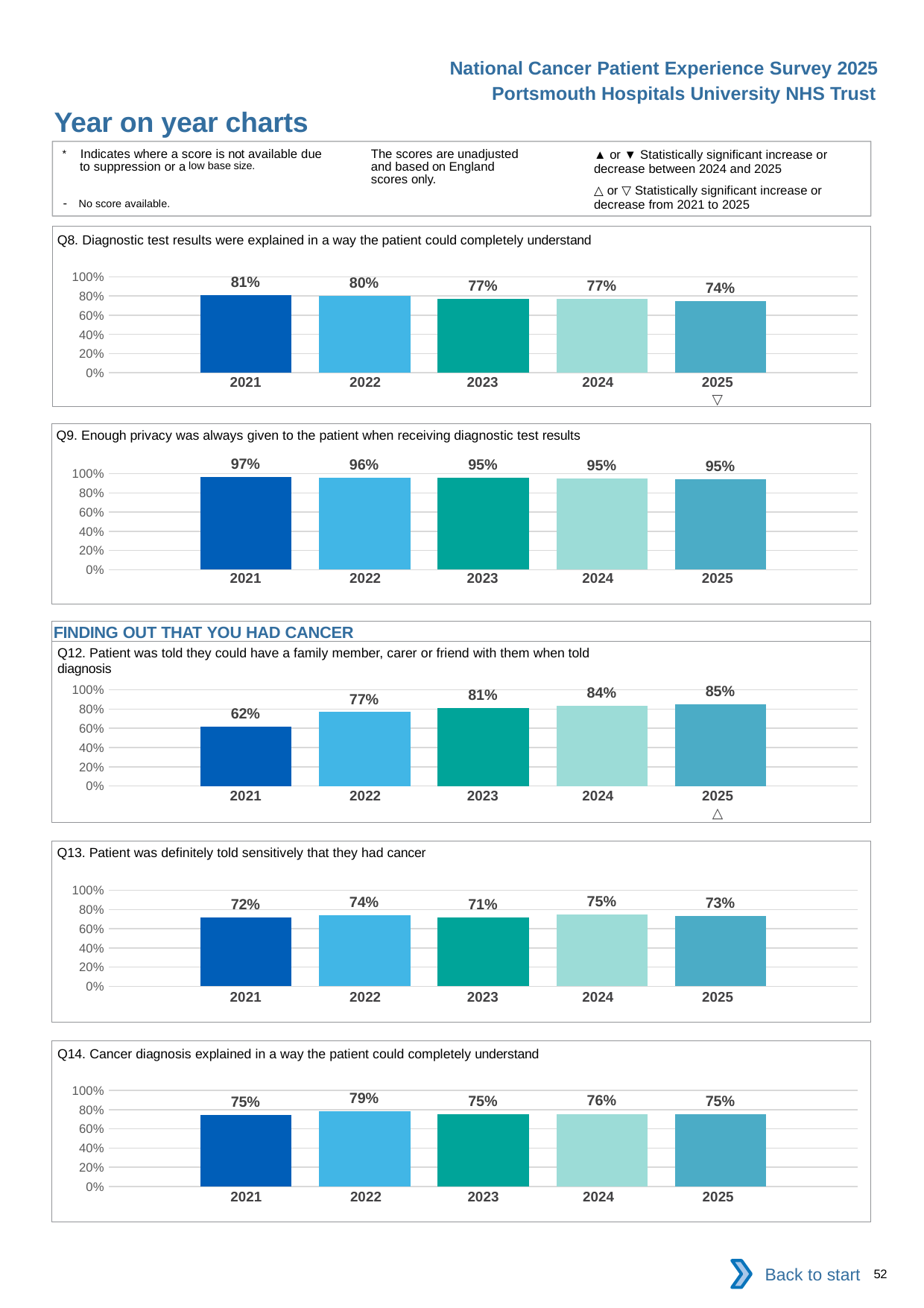

National Cancer Patient Experience Survey 2025
Portsmouth Hospitals University NHS Trust
Year on year charts (2)

The scores are unadjusted and based on England scores only.
*  Indicates where a score is not available due to suppression or a low base size.
- No score available.
▲ or ▼ Statistically significant increase or decrease between 2024 and 2025
△ or ▽ Statistically significant increase or decrease from 2021 to 2025
Q8. Diagnostic test results were explained in a way the patient could completely understand

### Chart

| Category | 2021 | 2022 | 2023 | 2024 | 2025 |
|---|---|---|---|---|---|
| Category 1 | 0.8050314 | 0.8004074 | 0.7705628 | 0.7680945 | 0.7424461 |
| 2021 | 2022 | 2023 | 2024 | 2025 |
| --- | --- | --- | --- | --- |
|  |  |  |  | ▽ |
Q9. Enough privacy was always given to the patient when receiving diagnostic test results

### Chart

| Category | 2021 | 2022 | 2023 | 2024 | 2025 |
|---|---|---|---|---|---|
| Category 1 | 0.9665971 | 0.9575757 | 0.9542203 | 0.9498525 | 0.9451659 |
| 2021 | 2022 | 2023 | 2024 | 2025 |
| --- | --- | --- | --- | --- |
|  |  |  |  |  |
FINDING OUT THAT YOU HAD CANCER
Q12. Patient was told they could have a family member, carer or friend with them when told diagnosis

### Chart

| Category | 2021 | 2022 | 2023 | 2024 | 2025 |
|---|---|---|---|---|---|
| Category 1 | 0.617357 | 0.7682243 | 0.8088235 | 0.8371162 | 0.8462532 |
| 2021 | 2022 | 2023 | 2024 | 2025 |
| --- | --- | --- | --- | --- |
|  |  |  |  | △ |
Q13. Patient was definitely told sensitively that they had cancer

### Chart

| Category | 2021 | 2022 | 2023 | 2024 | 2025 |
|---|---|---|---|---|---|
| Category 1 | 0.7175141 | 0.7394366 | 0.7146497 | 0.7468828 | 0.7310012 |
| 2021 | 2022 | 2023 | 2024 | 2025 |
| --- | --- | --- | --- | --- |
|  |  |  |  |  |
Q14. Cancer diagnosis explained in a way the patient could completely understand

### Chart

| Category | 2021 | 2022 | 2023 | 2024 | 2025 |
|---|---|---|---|---|---|
| Category 1 | 0.747191 | 0.7852113 | 0.7544304 | 0.7556109 | 0.7524039 |
| 2021 | 2022 | 2023 | 2024 | 2025 |
| --- | --- | --- | --- | --- |
|  |  |  |  |  |
Back to start

52